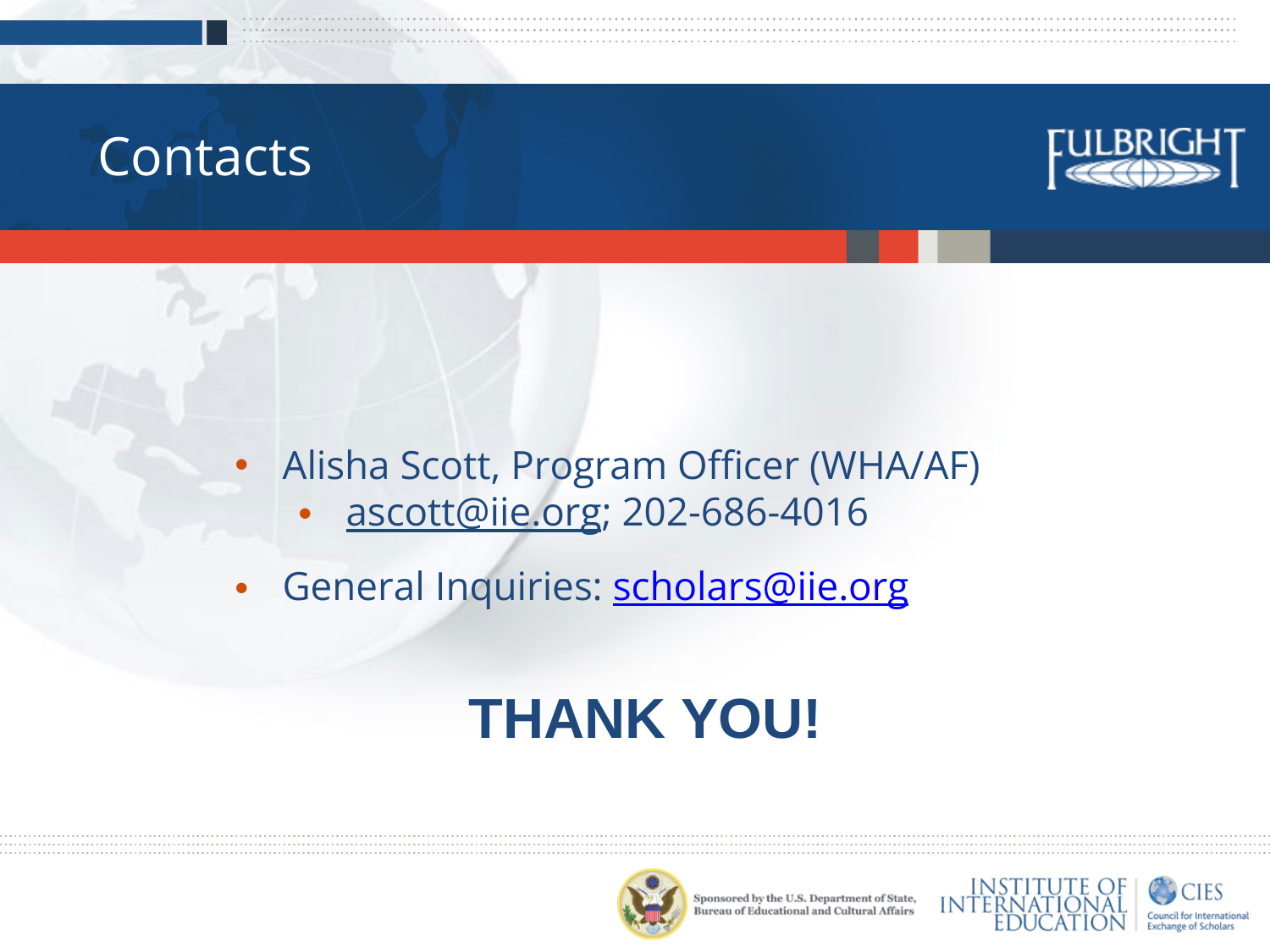

Contacts
Alisha Scott, Program Officer (WHA/AF)
ascott@iie.org; 202-686-4016

General Inquiries: scholars@iie.org

THANK YOU!